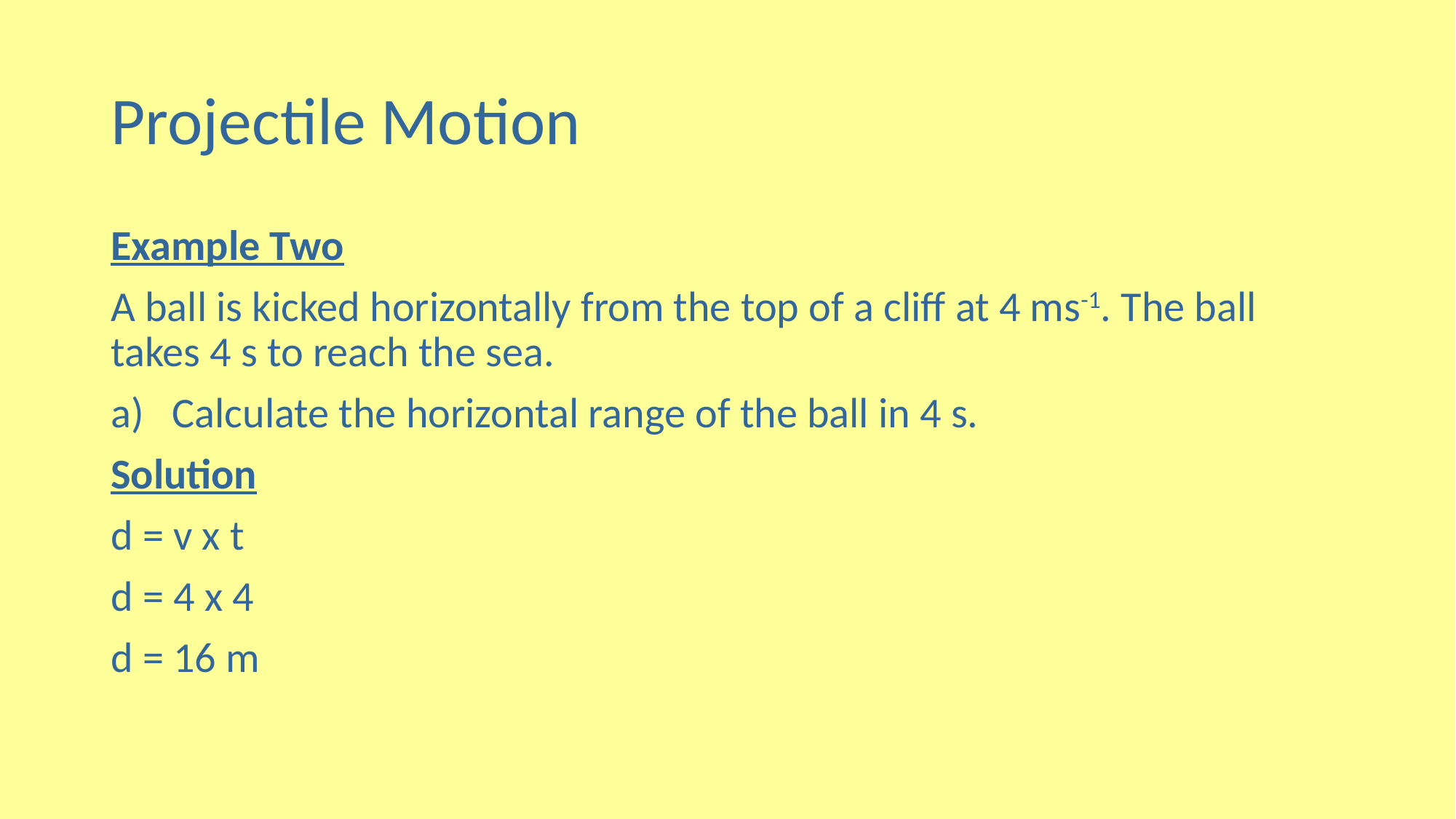

# Projectile Motion
Example Two
A ball is kicked horizontally from the top of a cliff at 4 ms-1. The ball takes 4 s to reach the sea.
Calculate the horizontal range of the ball in 4 s.
Solution
d = v x t
d = 4 x 4
d = 16 m